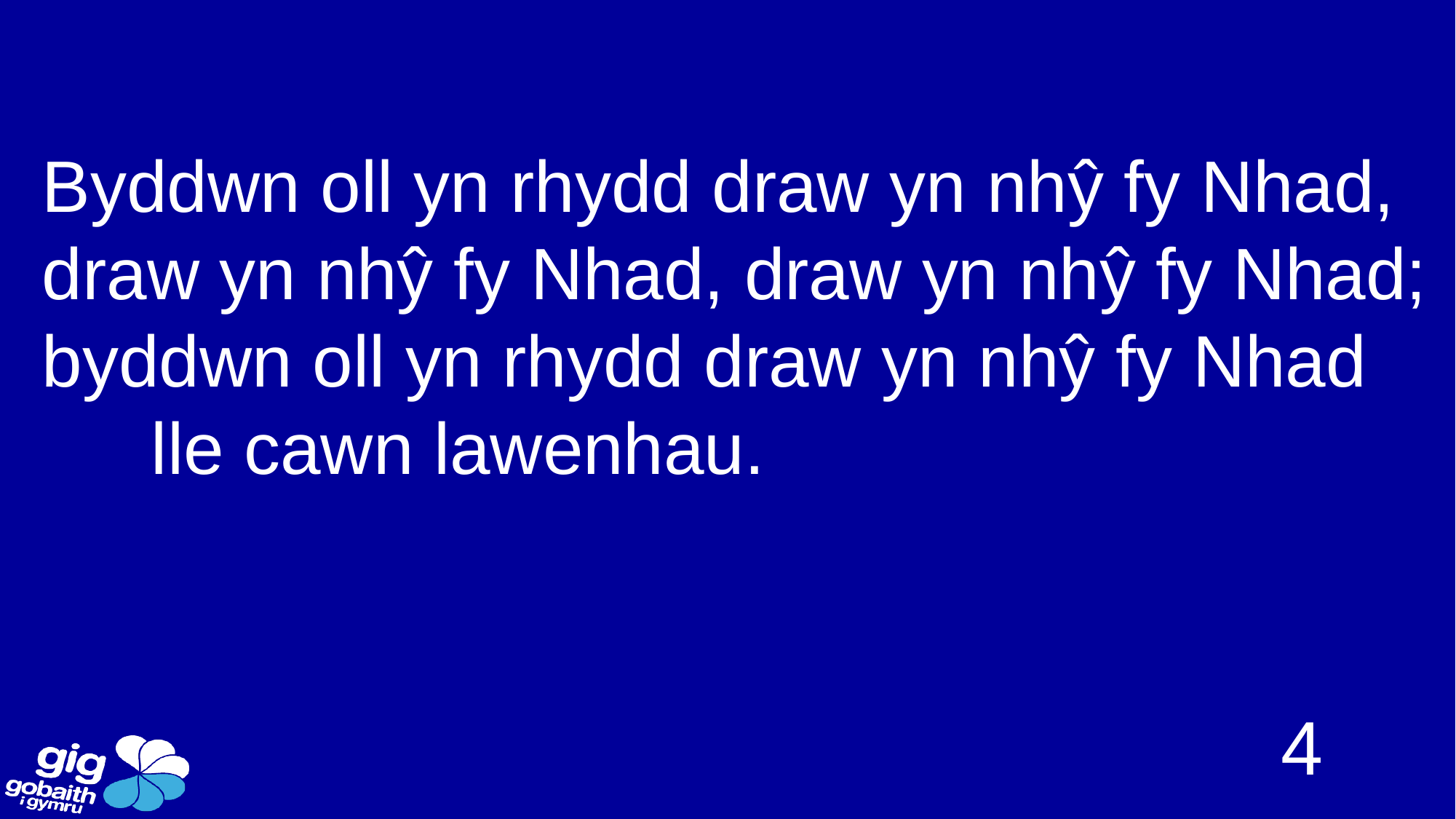

Byddwn oll yn rhydd draw yn nhŷ fy Nhad,
draw yn nhŷ fy Nhad, draw yn nhŷ fy Nhad;
byddwn oll yn rhydd draw yn nhŷ fy Nhad
	lle cawn lawenhau.

4